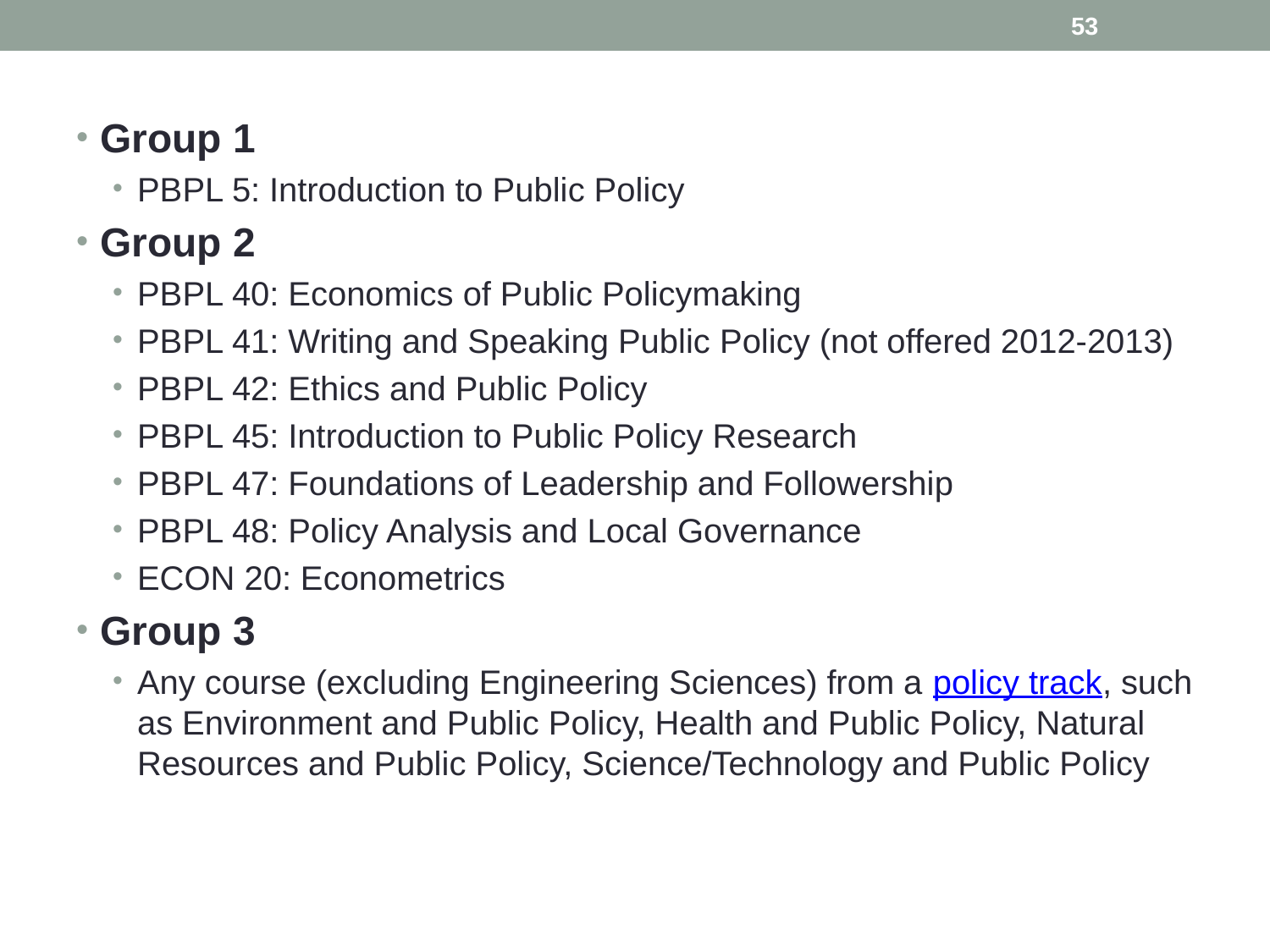

53
Group 1
PBPL 5: Introduction to Public Policy
Group 2
PBPL 40: Economics of Public Policymaking
PBPL 41: Writing and Speaking Public Policy (not offered 2012-2013)
PBPL 42: Ethics and Public Policy
PBPL 45: Introduction to Public Policy Research
PBPL 47: Foundations of Leadership and Followership
PBPL 48: Policy Analysis and Local Governance
ECON 20: Econometrics
Group 3
Any course (excluding Engineering Sciences) from a policy track, such as Environment and Public Policy, Health and Public Policy, Natural Resources and Public Policy, Science/Technology and Public Policy